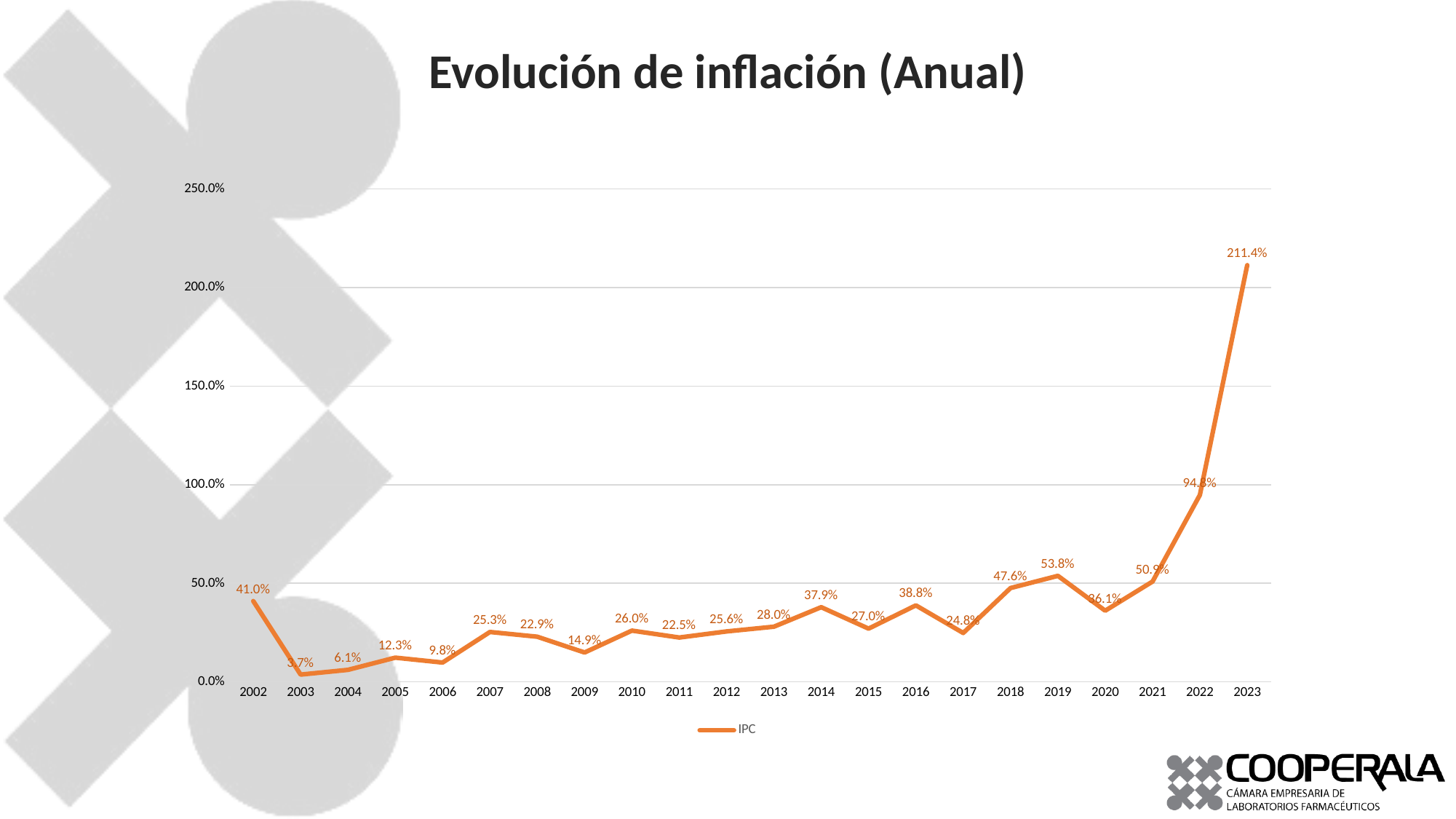

Evolución de inflación (Anual)

### Chart

| Category | IPC |
|---|---|
| 2002 | 0.41 |
| 2003 | 0.037 |
| 2004 | 0.061 |
| 2005 | 0.123 |
| 2006 | 0.098 |
| 2007 | 0.253 |
| 2008 | 0.229 |
| 2009 | 0.149 |
| 2010 | 0.26 |
| 2011 | 0.225 |
| 2012 | 0.256 |
| 2013 | 0.28 |
| 2014 | 0.379 |
| 2015 | 0.27 |
| 2016 | 0.388 |
| 2017 | 0.248 |
| 2018 | 0.476 |
| 2019 | 0.538 |
| 2020 | 0.361 |
| 2021 | 0.509 |
| 2022 | 0.948 |
| 2023 | 2.114 |